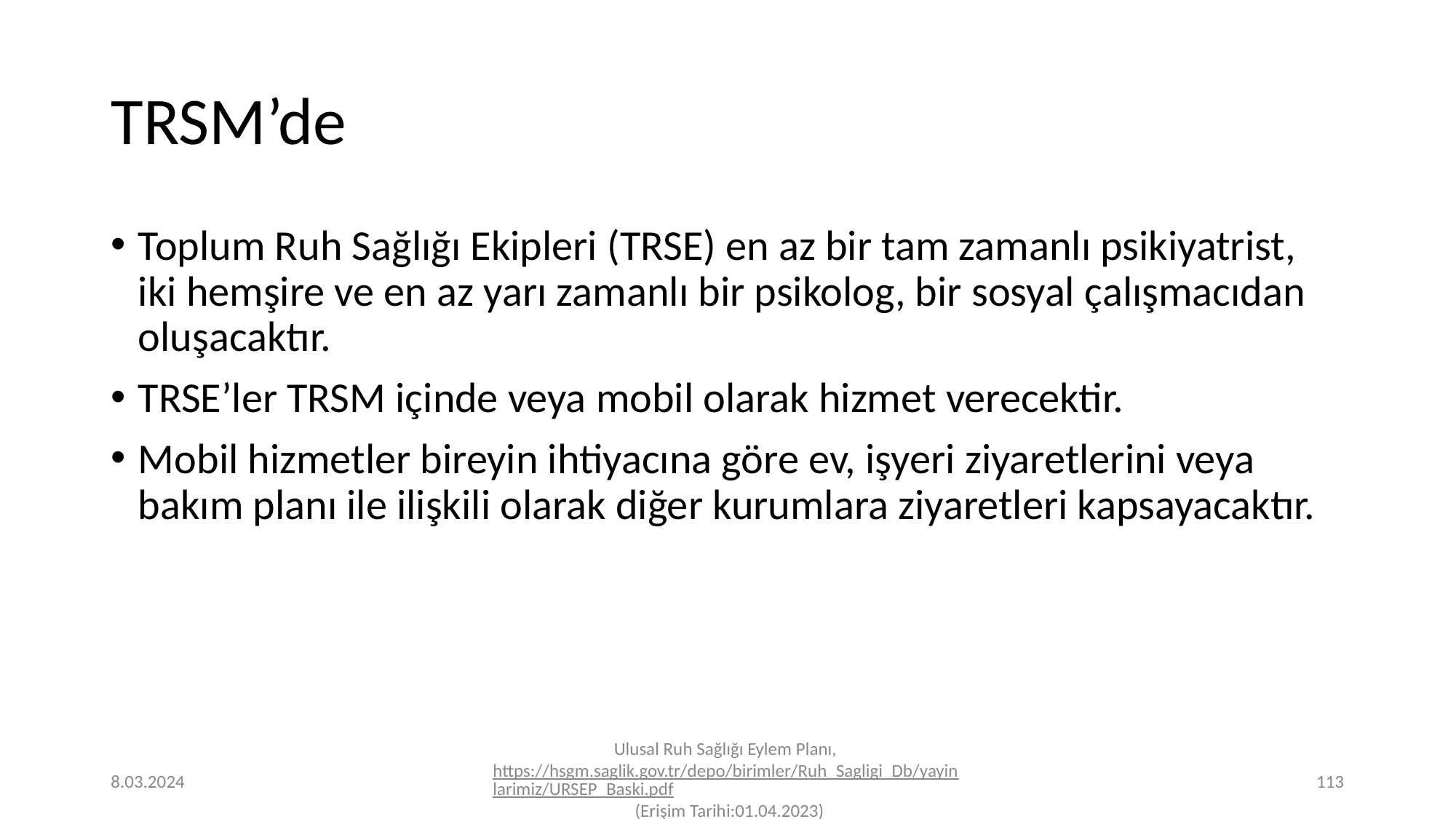

# TRSM’de
Toplum Ruh Sağlığı Ekipleri (TRSE) en az bir tam zamanlı psikiyatrist, iki hemşire ve en az yarı zamanlı bir psikolog, bir sosyal çalışmacıdan oluşacaktır.
TRSE’ler TRSM içinde veya mobil olarak hizmet verecektir.
Mobil hizmetler bireyin ihtiyacına göre ev, işyeri ziyaretlerini veya bakım planı ile ilişkili olarak diğer kurumlara ziyaretleri kapsayacaktır.

8.03.2024
Ulusal Ruh Sağlığı Eylem Planı, https://hsgm.saglik.gov.tr/depo/birimler/Ruh_Sagligi_Db/yayinlarimiz/URSEP_Baski.pdf (Erişim Tarihi:01.04.2023)

113